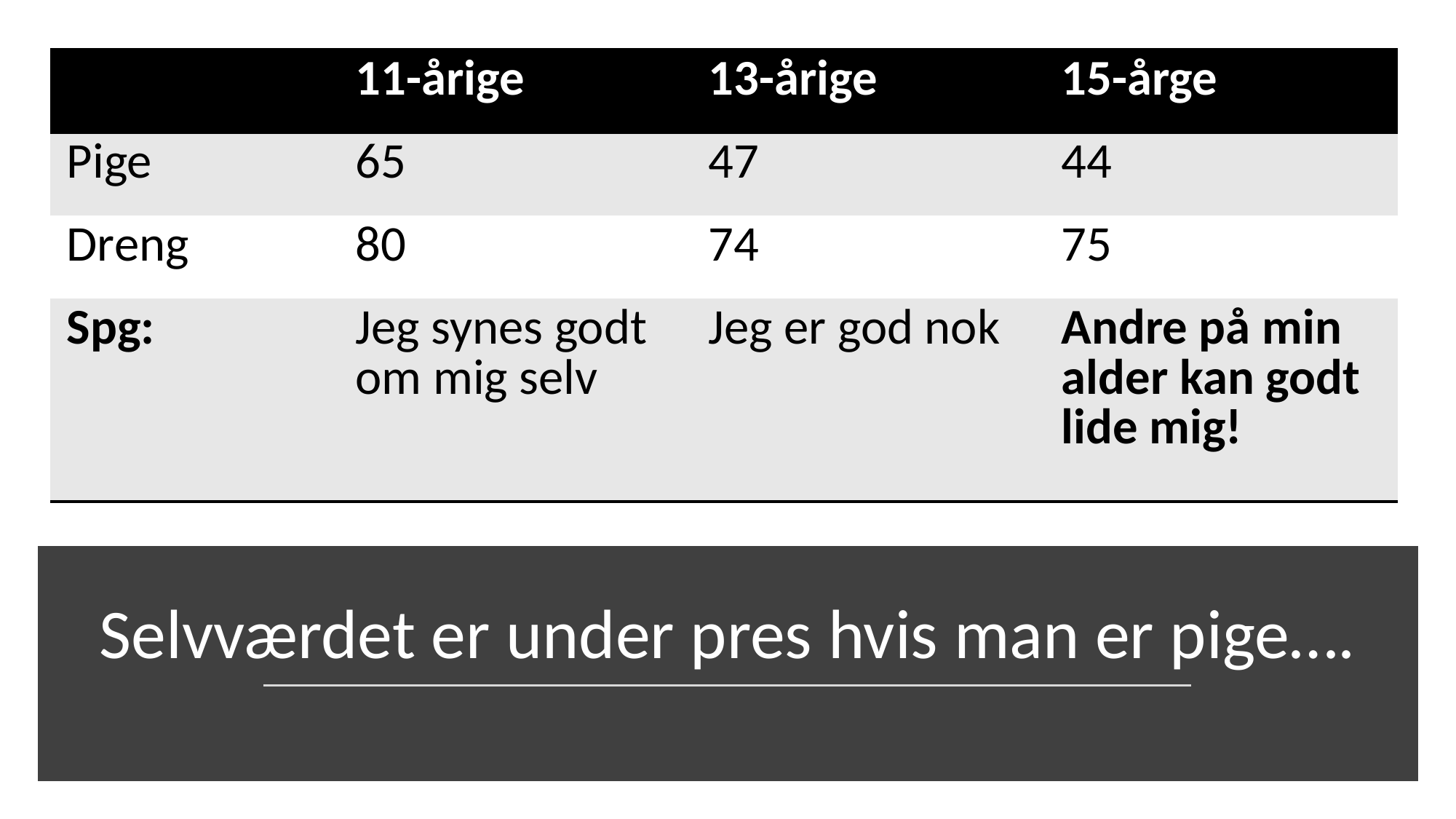

|  | 11-årige | 13-årige | 15-årge |
| --- | --- | --- | --- |
| Pige | 65 | 47 | 44 |
| Dreng | 80 | 74 | 75 |
| Spg: | Jeg synes godt om mig selv | Jeg er god nok | Andre på min alder kan godt lide mig! |

# Selvværdet er under pres hvis man er pige….